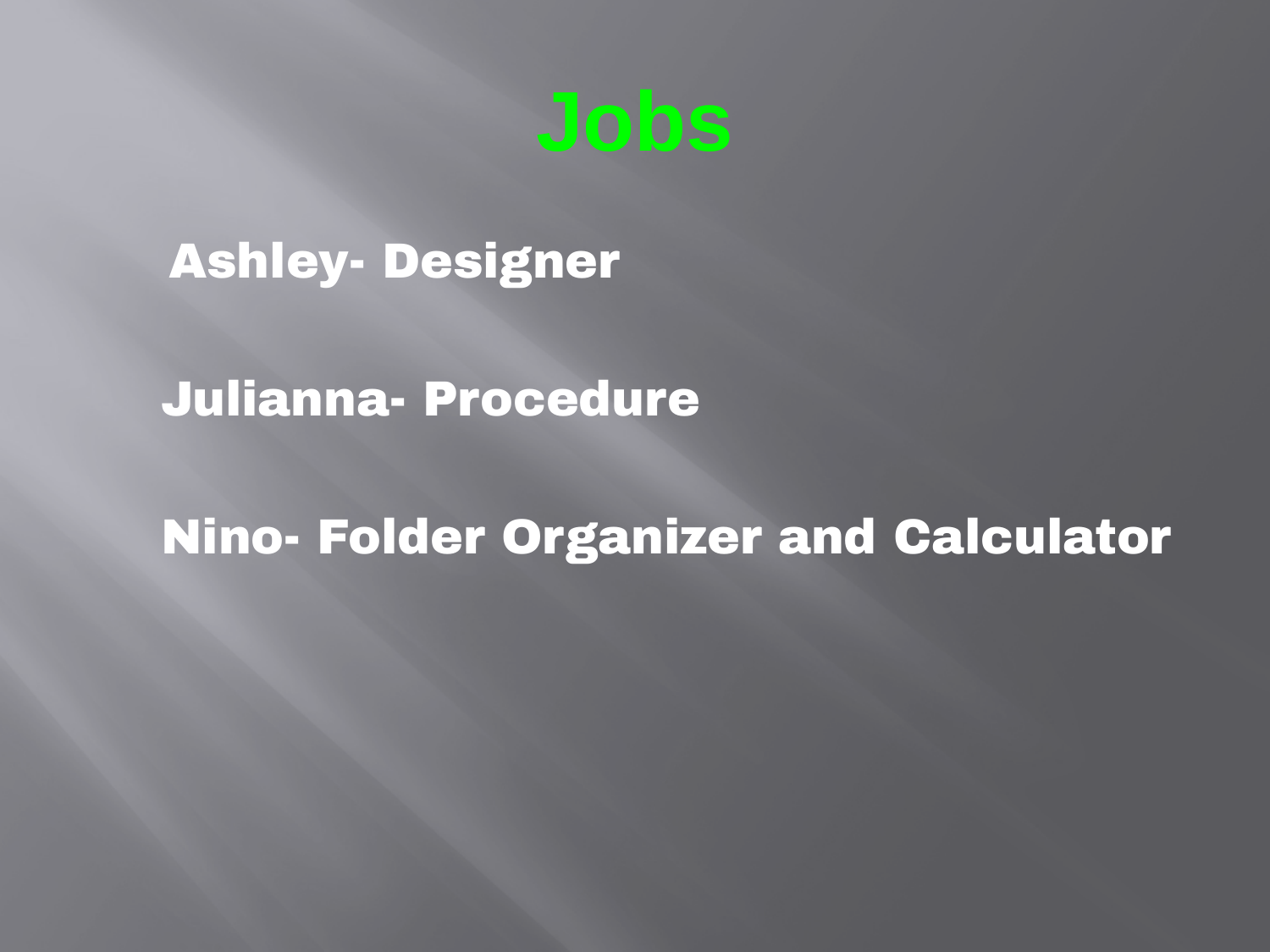

# Jobs
      Ashley- Designer

    Julianna- Procedure

    Nino- Folder Organizer and Calculator